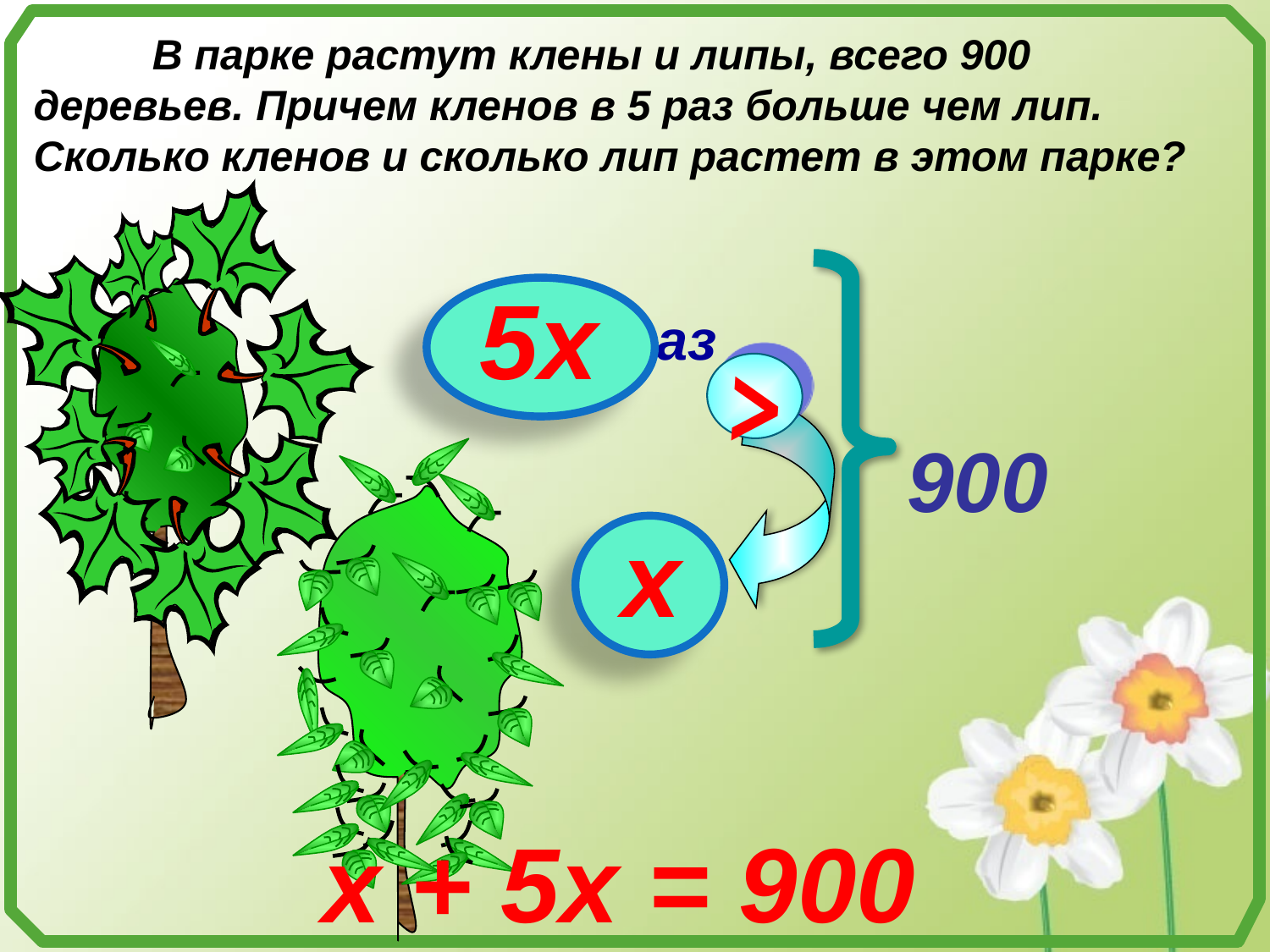

В парке растут клены и липы, всего 900 деревьев. Причем кленов в 5 раз больше чем лип. Сколько кленов и сколько лип растет в этом парке?

900
?
5х

в 5 раз
>

х

?
х + 5х = 900